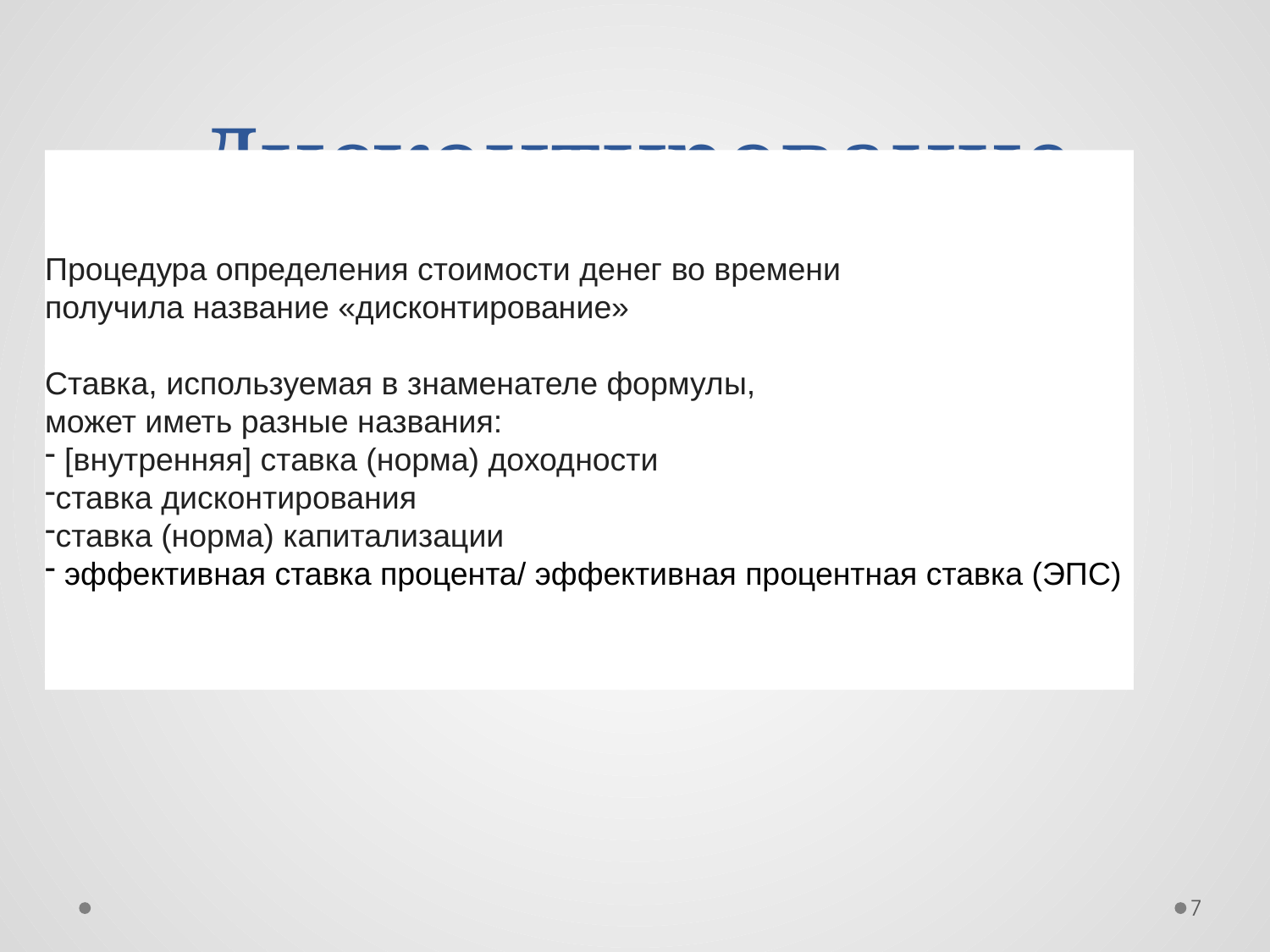

# Дисконтирование
Процедура определения стоимости денег во времени
получила название «дисконтирование»

Ставка, используемая в знаменателе формулы,
может иметь разные названия:
 [внутренняя] ставка (норма) доходности
ставка дисконтирования
ставка (норма) капитализации
 эффективная ставка процента/ эффективная процентная ставка (ЭПС)
7